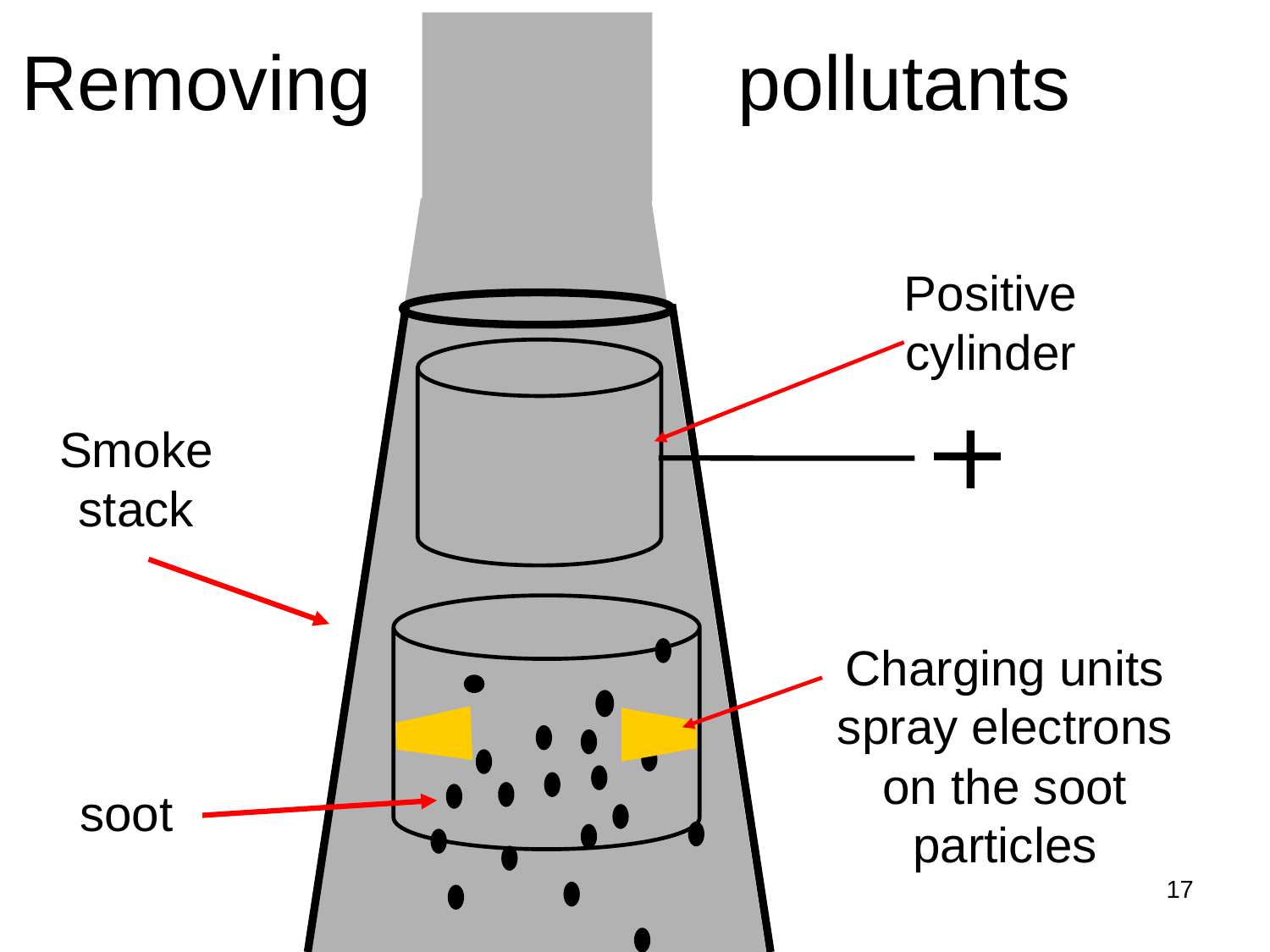

# Removing                 pollutants

Positive
cylinder

Smoke
stack

Charging units
spray electrons
on the soot
particles

soot

17